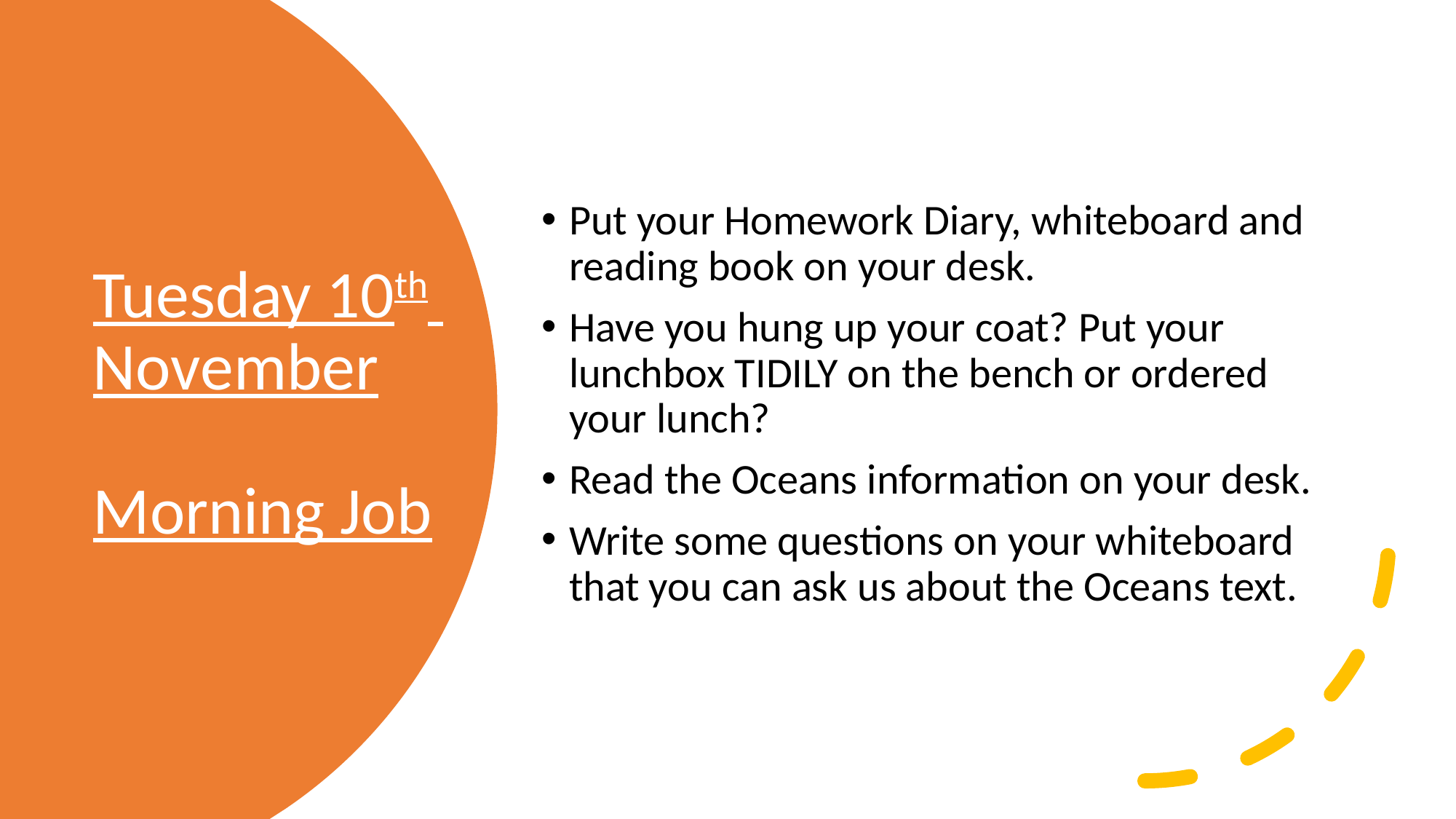

Put your Homework Diary, whiteboard and reading book on your desk.
Have you hung up your coat? Put your lunchbox TIDILY on the bench or ordered your lunch?
Read the Oceans information on your desk.
Write some questions on your whiteboard that you can ask us about the Oceans text.
# Tuesday 10th  November Morning Job